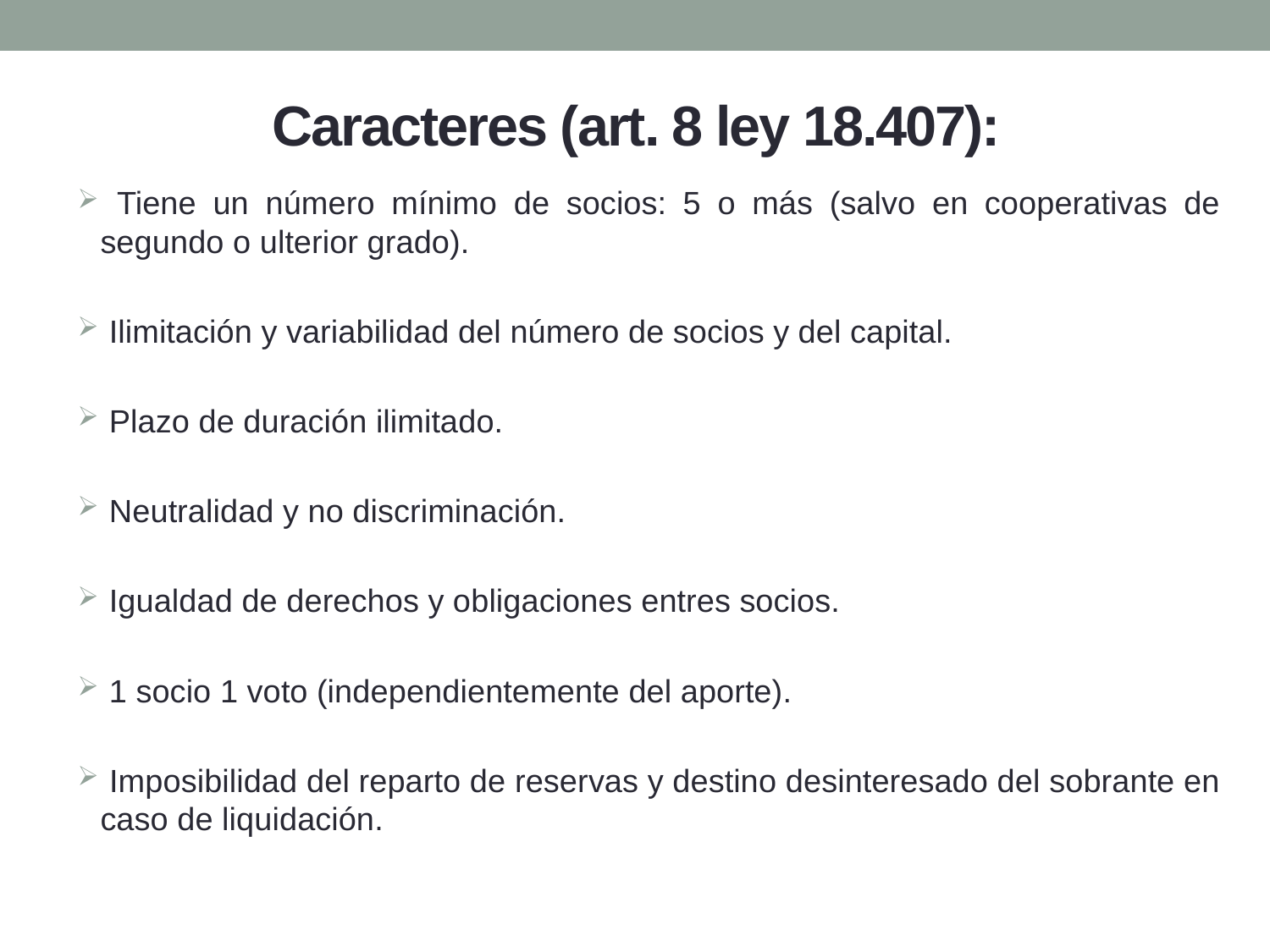

# Caracteres (art. 8 ley 18.407):
 Tiene un número mínimo de socios: 5 o más (salvo en cooperativas de segundo o ulterior grado).

 Ilimitación y variabilidad del número de socios y del capital.

 Plazo de duración ilimitado.

 Neutralidad y no discriminación.

 Igualdad de derechos y obligaciones entres socios.

 1 socio 1 voto (independientemente del aporte).

 Imposibilidad del reparto de reservas y destino desinteresado del sobrante en caso de liquidación.